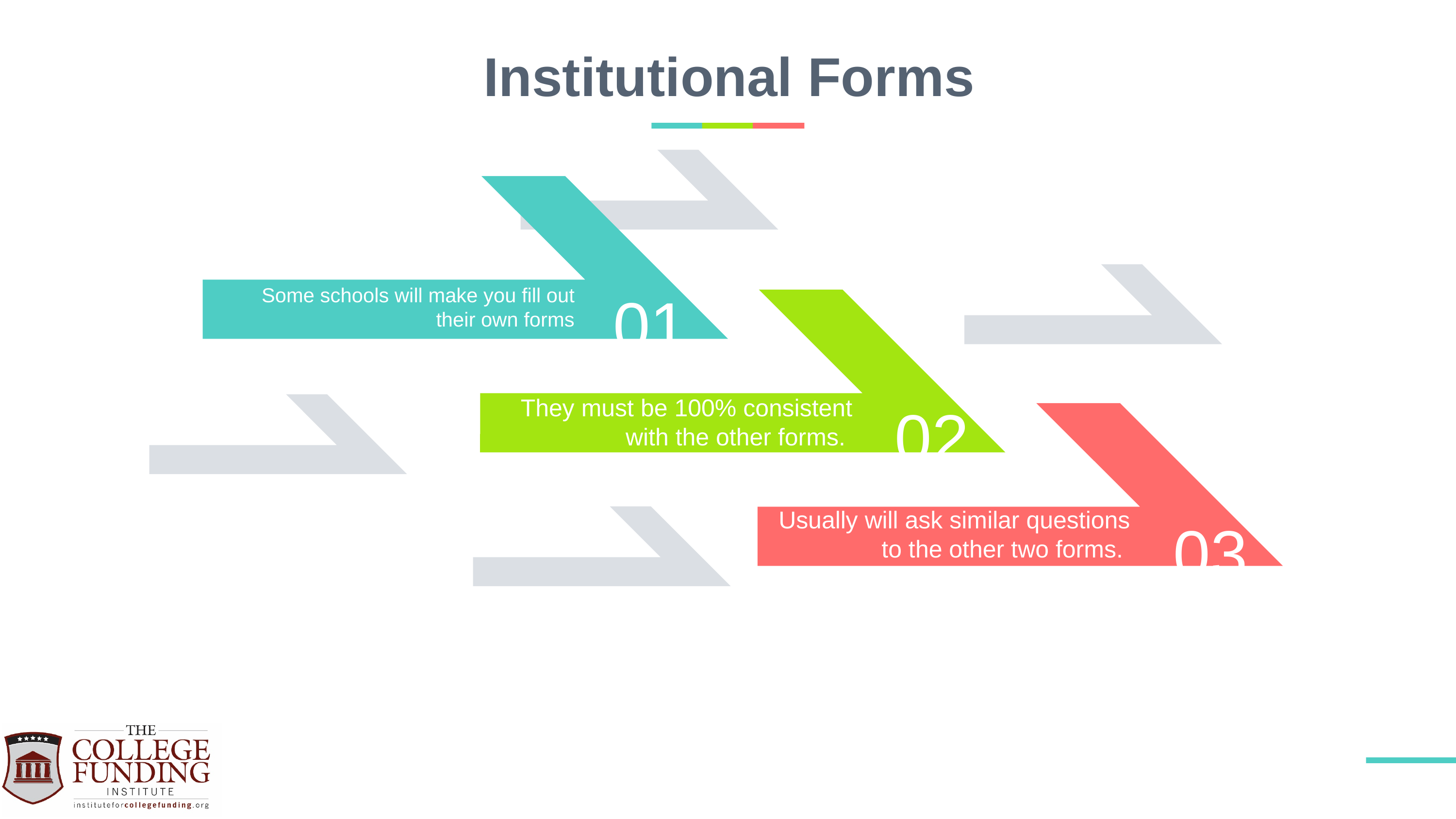

# Institutional Forms
Some schools will make you fill out their own forms
They must be 100% consistent with the other forms.
Usually will ask similar questions to the other two forms.